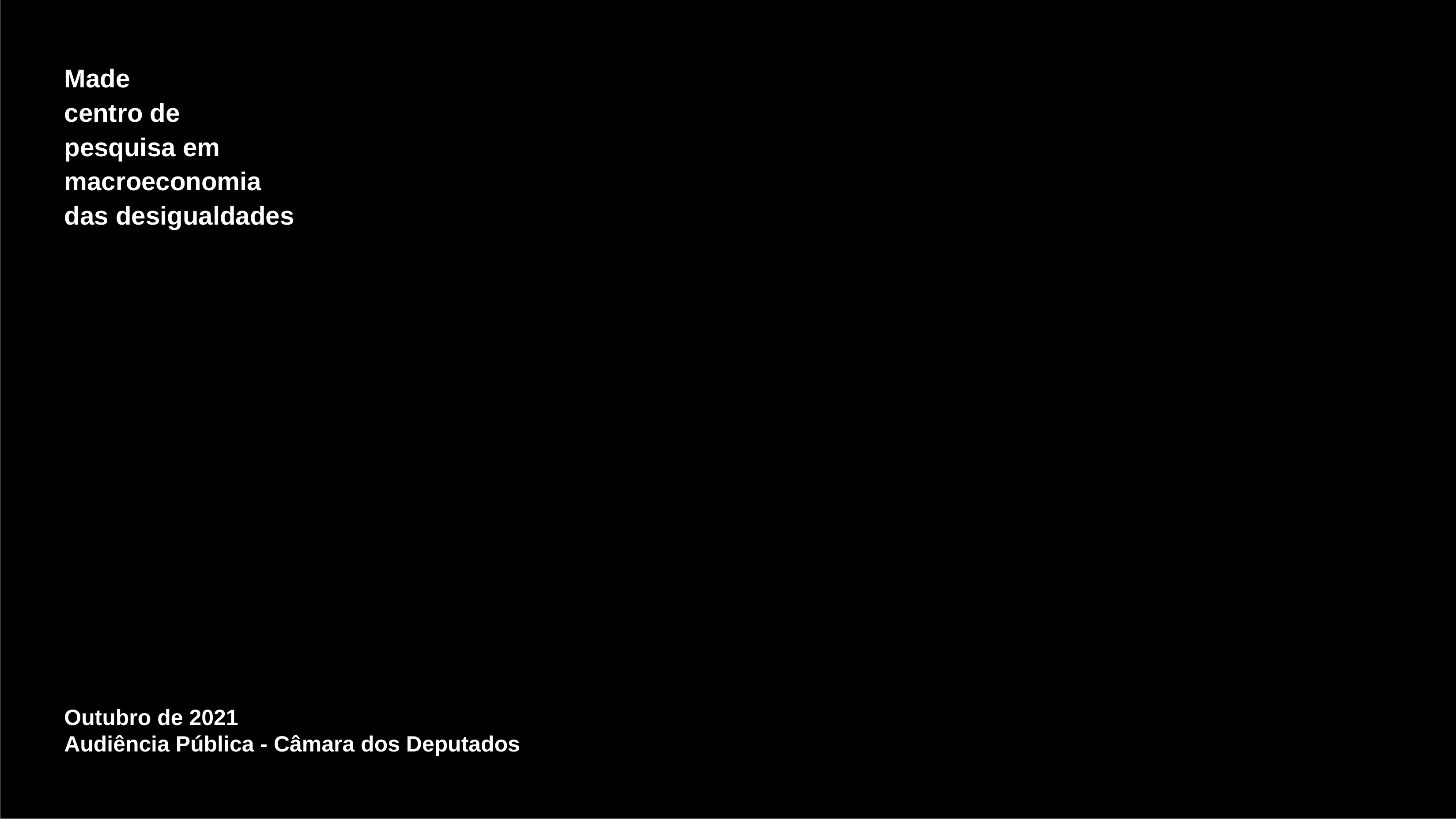

# Made  centro de
pesquisa em  macroeconomia
das desigualdades
Outubro de 2021
Audiência Pública - Câmara dos Deputados